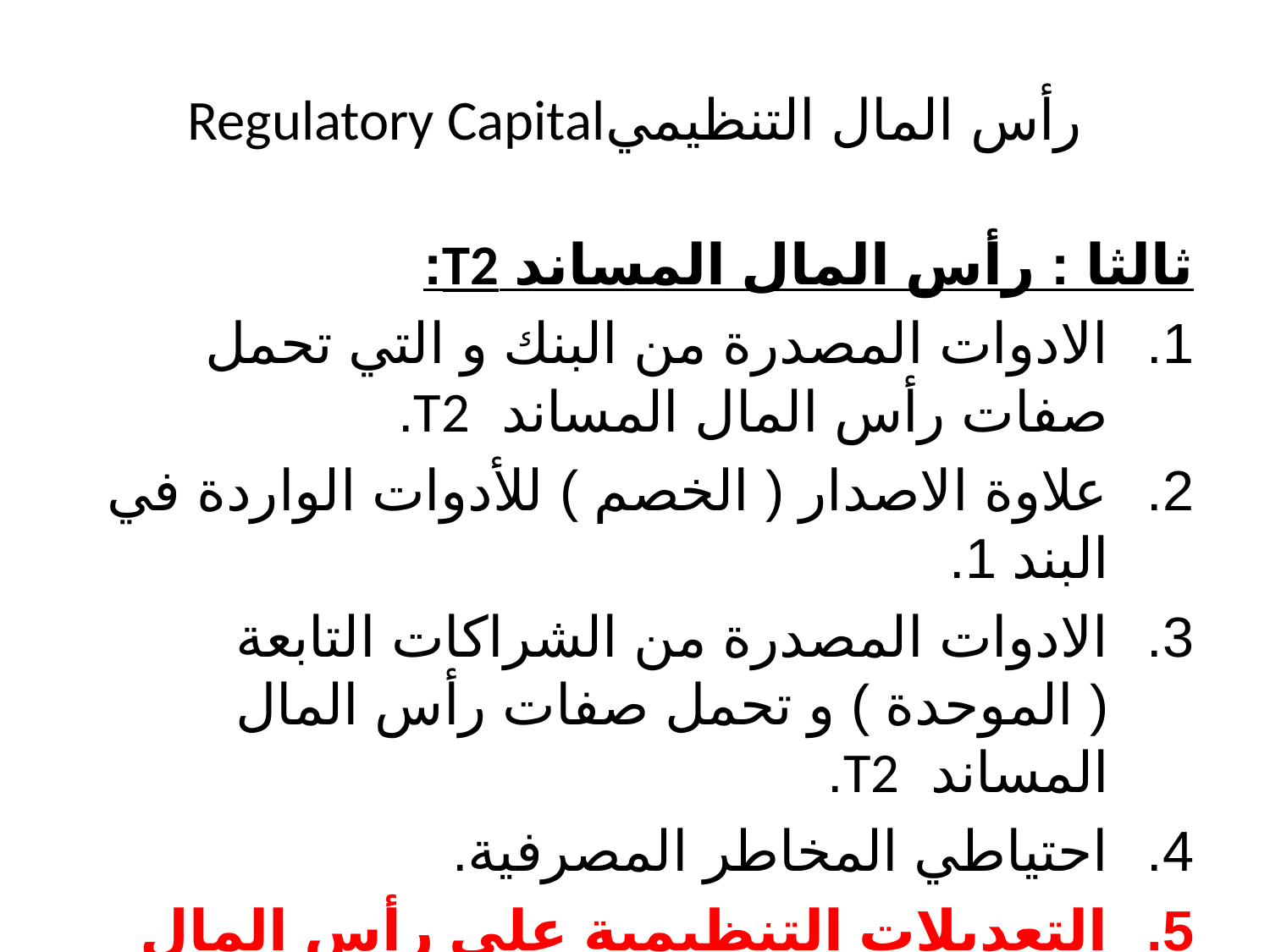

# رأس المال التنظيميRegulatory Capital
ثالثا : رأس المال المساند T2:
الادوات المصدرة من البنك و التي تحمل صفات رأس المال المساند  T2.
علاوة الاصدار ( الخصم ) للأدوات الواردة في البند 1.
الادوات المصدرة من الشراكات التابعة ( الموحدة ) و تحمل صفات رأس المال المساند  T2.
احتياطي المخاطر المصرفية.
التعديلات التنظيمية على رأس المال المساند  T2.